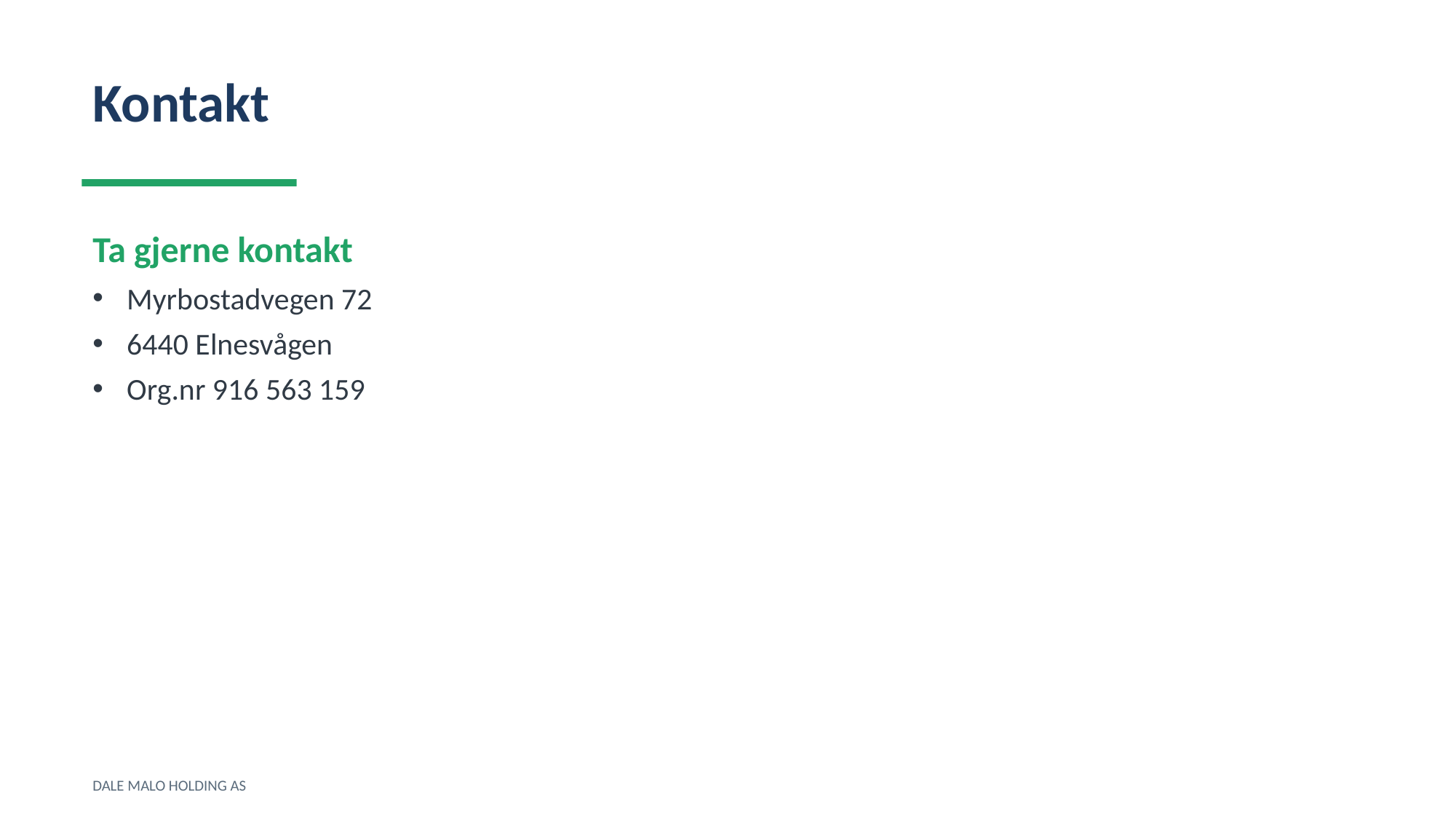

Kontakt

Ta gjerne kontakt
Myrbostadvegen 72
6440 Elnesvågen
Org.nr 916 563 159
DALE MALO HOLDING AS